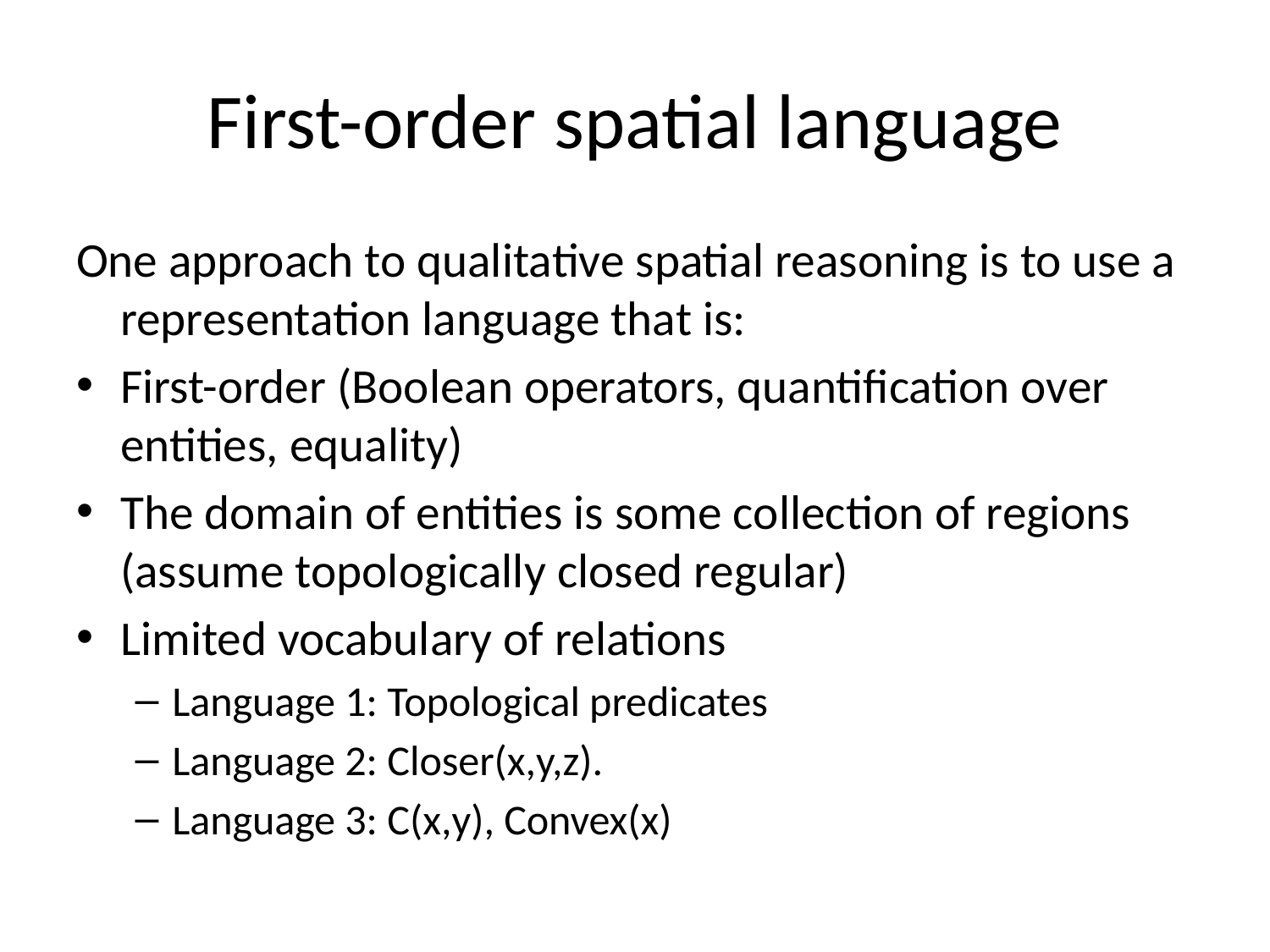

# First-order spatial language
One approach to qualitative spatial reasoning is to use a representation language that is:
First-order (Boolean operators, quantification over entities, equality)
The domain of entities is some collection of regions (assume topologically closed regular)
Limited vocabulary of relations
Language 1: Topological predicates
Language 2: Closer(x,y,z).
Language 3: C(x,y), Convex(x)